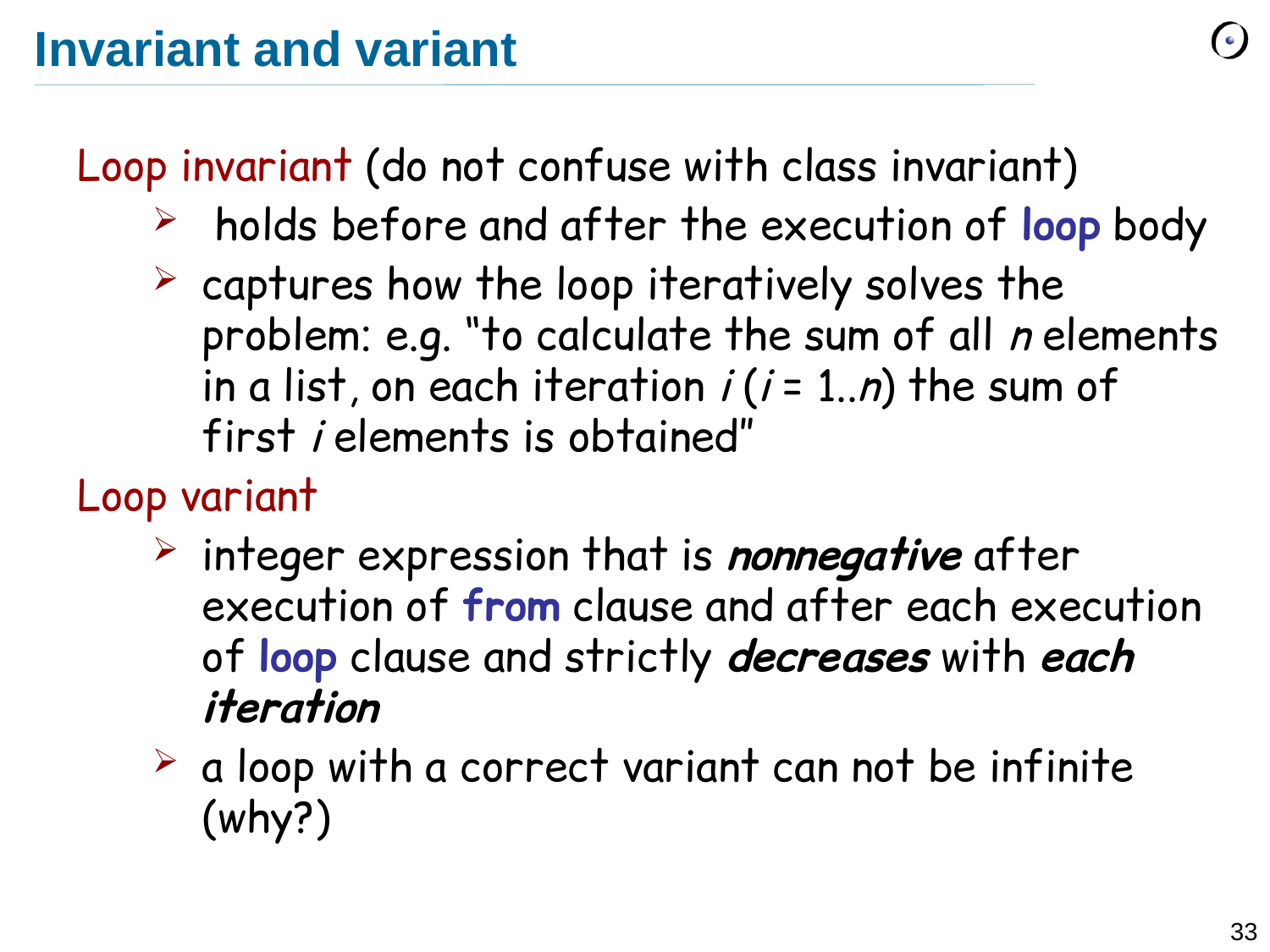

# Invariant and variant
Loop invariant (do not confuse with class invariant)
 holds before and after the execution of loop body
captures how the loop iteratively solves the problem: e.g. “to calculate the sum of all n elements in a list, on each iteration i (i = 1..n) the sum of first i elements is obtained”
Loop variant
integer expression that is nonnegative after execution of from clause and after each execution of loop clause and strictly decreases with each iteration
a loop with a correct variant can not be infinite (why?)